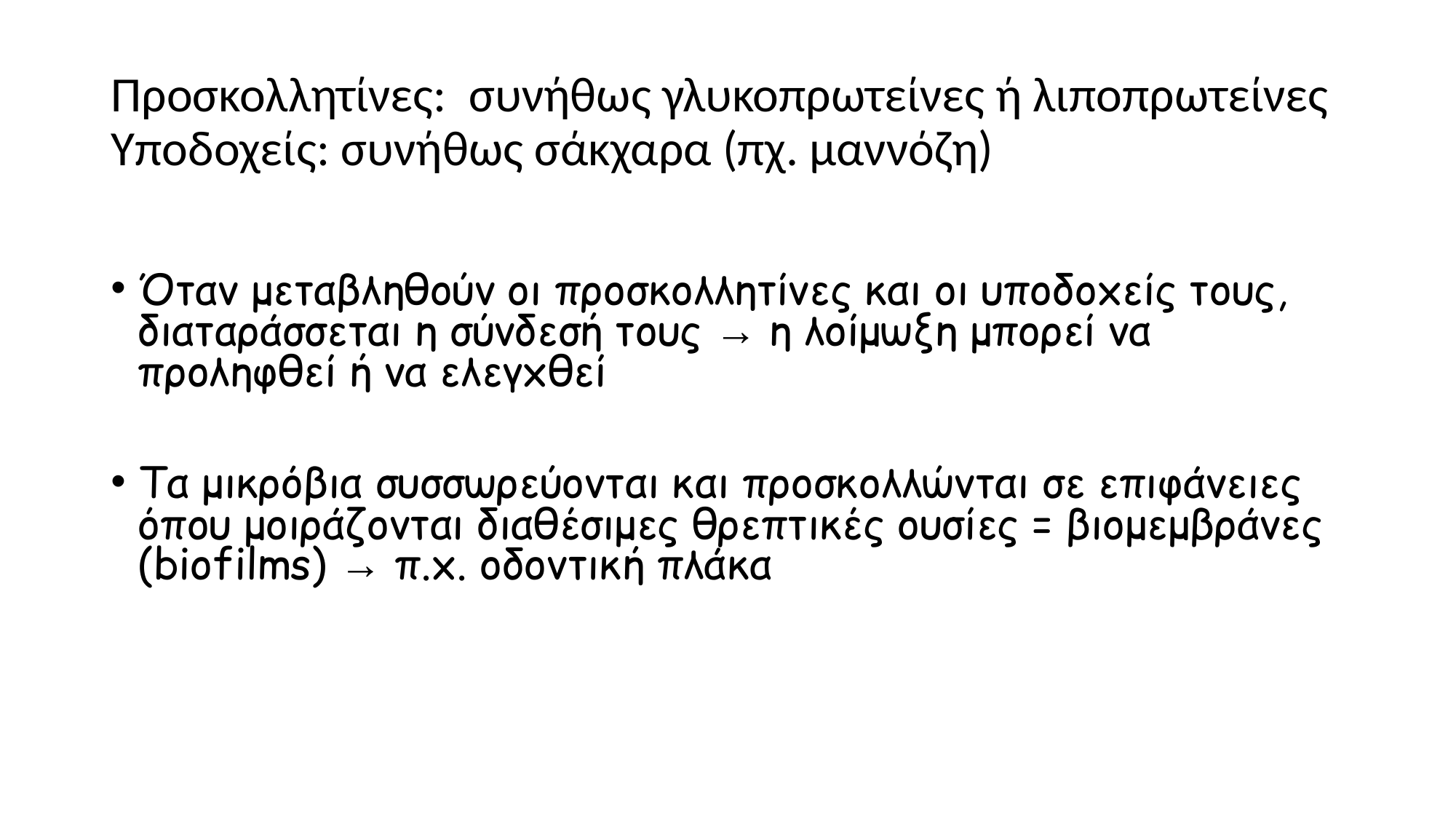

# Προσκολλητίνες:  συνήθως γλυκοπρωτείνες ή λιποπρωτείνες Υποδοχείς: συνήθως σάκχαρα (πχ. μαννόζη)
Όταν μεταβληθούν οι προσκολλητίνες και οι υποδοχείς τους, διαταράσσεται η σύνδεσή τους → η λοίμωξη μπορεί να προληφθεί ή να ελεγχθεί

Τα μικρόβια συσσωρεύονται και προσκολλώνται σε επιφάνειες όπου μοιράζονται διαθέσιμες θρεπτικές ουσίες = βιομεμβράνες (biofilms) → π.χ. οδοντική πλάκα